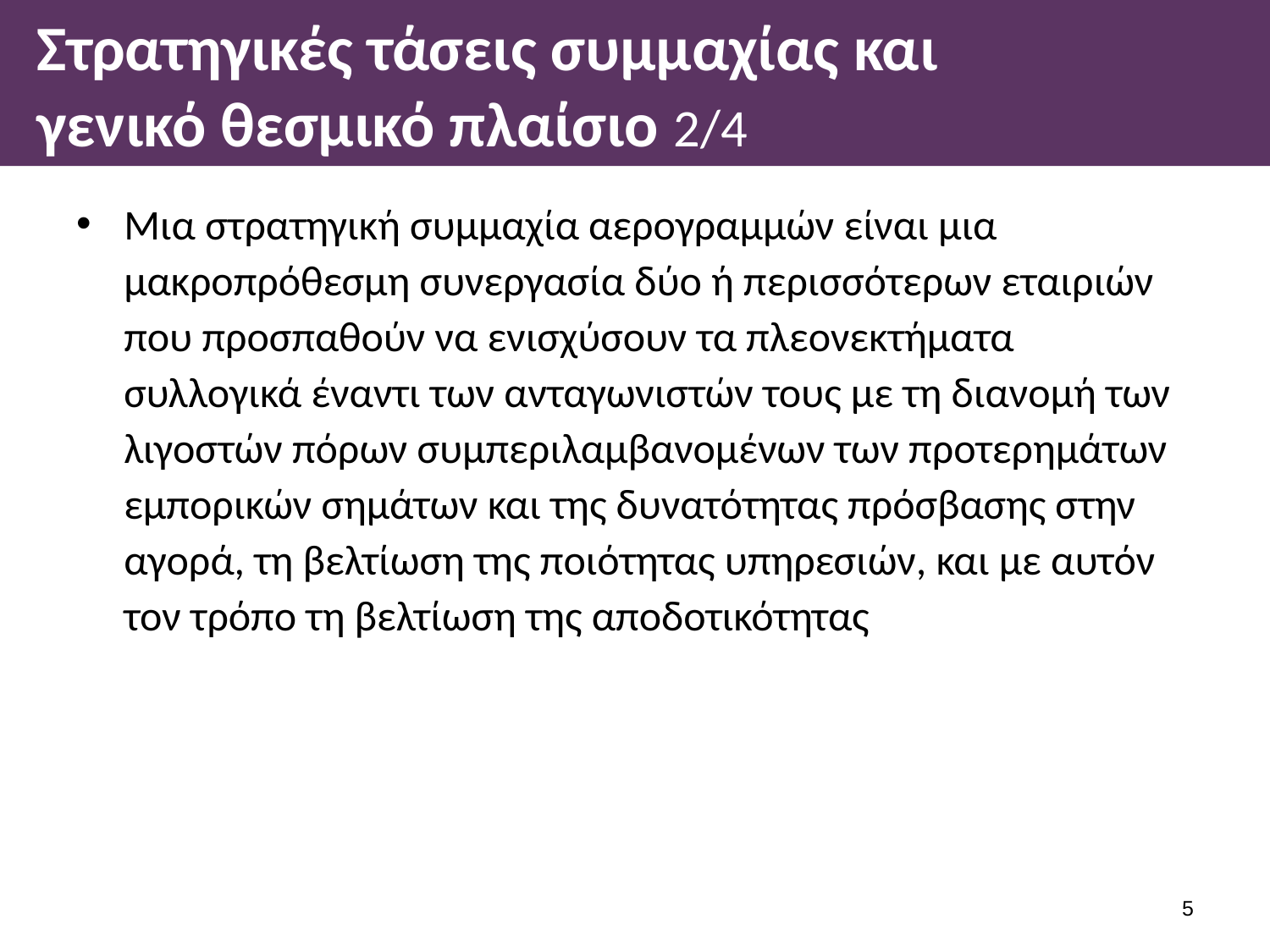

# Στρατηγικές τάσεις συμμαχίας και γενικό θεσμικό πλαίσιο 2/4
Μια στρατηγική συμμαχία αερογραμμών είναι μια μακροπρόθεσμη συνεργασία δύο ή περισσότερων εταιριών που προσπαθούν να ενισχύσουν τα πλεονεκτήματα συλλογικά έναντι των ανταγωνιστών τους με τη διανομή των λιγοστών πόρων συμπεριλαμβανομένων των προτερημάτων εμπορικών σημάτων και της δυνατότητας πρόσβασης στην αγορά, τη βελτίωση της ποιότητας υπηρεσιών, και με αυτόν τον τρόπο τη βελτίωση της αποδοτικότητας
5